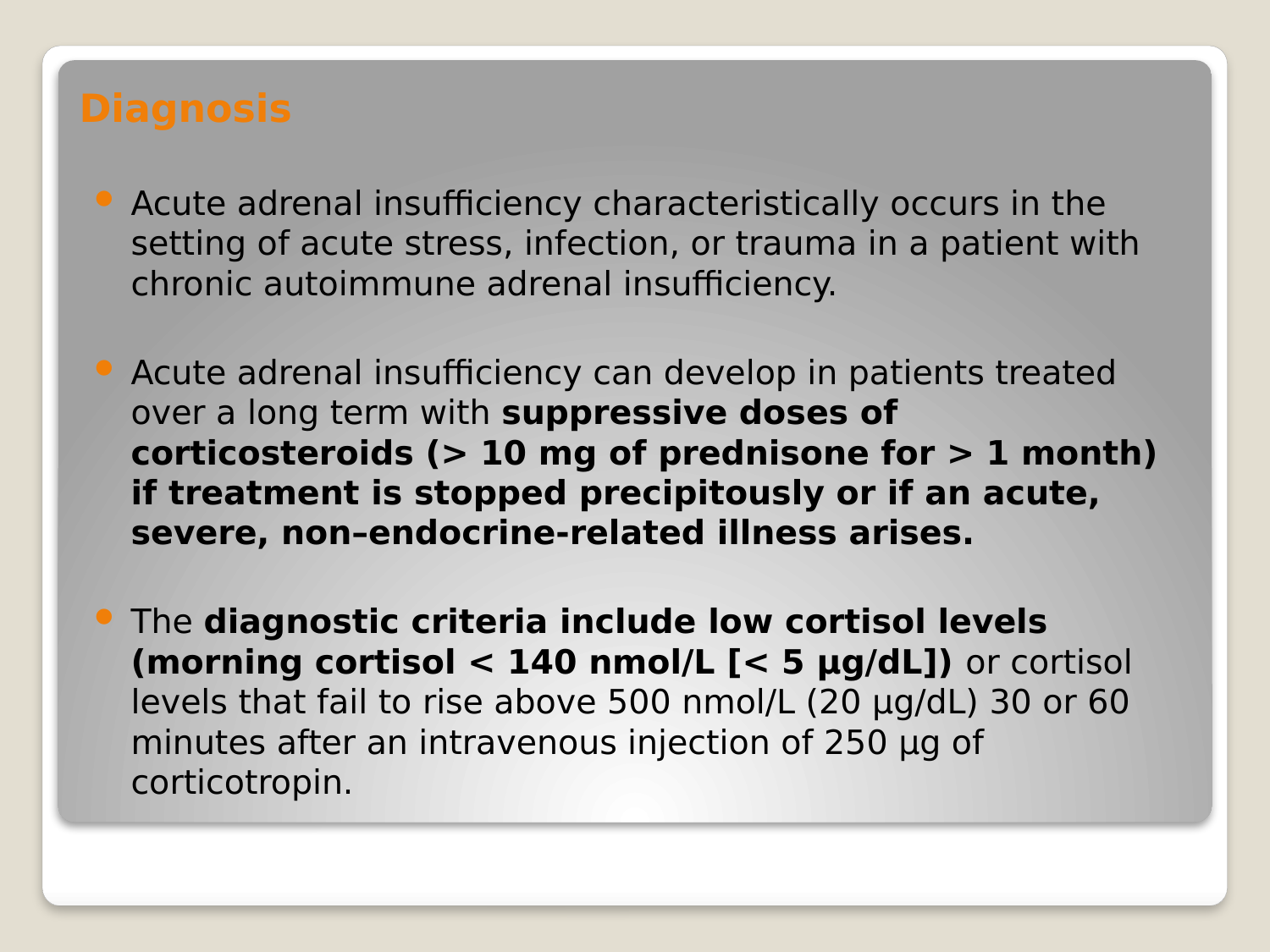

# Diagnosis
Acute adrenal insufficiency characteristically occurs in the setting of acute stress, infection, or trauma in a patient with chronic autoimmune adrenal insufficiency.

Acute adrenal insufficiency can develop in patients treated over a long term with suppressive doses of corticosteroids (> 10 mg of prednisone for > 1 month) if treatment is stopped precipitously or if an acute, severe, non–endocrine-related illness arises.

The diagnostic criteria include low cortisol levels (morning cortisol < 140 nmol/L [< 5 μg/dL]) or cortisol levels that fail to rise above 500 nmol/L (20 μg/dL) 30 or 60 minutes after an intravenous injection of 250 μg of corticotropin.